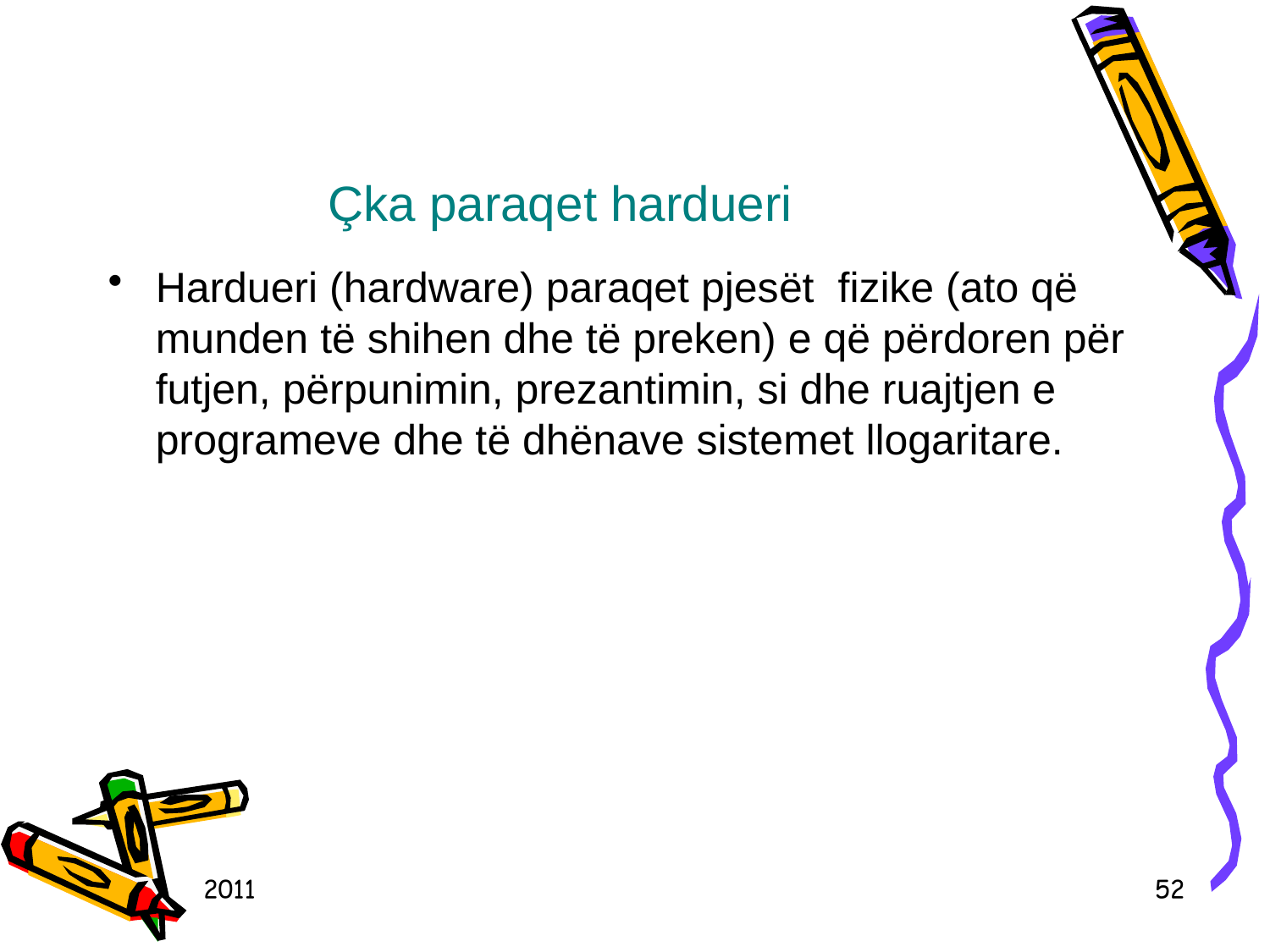

# Çka paraqet hardueri
Hardueri (hardware) paraqet pjesët  fizike (ato që munden të shihen dhe të preken) e që përdoren për futjen, përpunimin, prezantimin, si dhe ruajtjen e programeve dhe të dhënave sistemet llogaritare.
2011
52